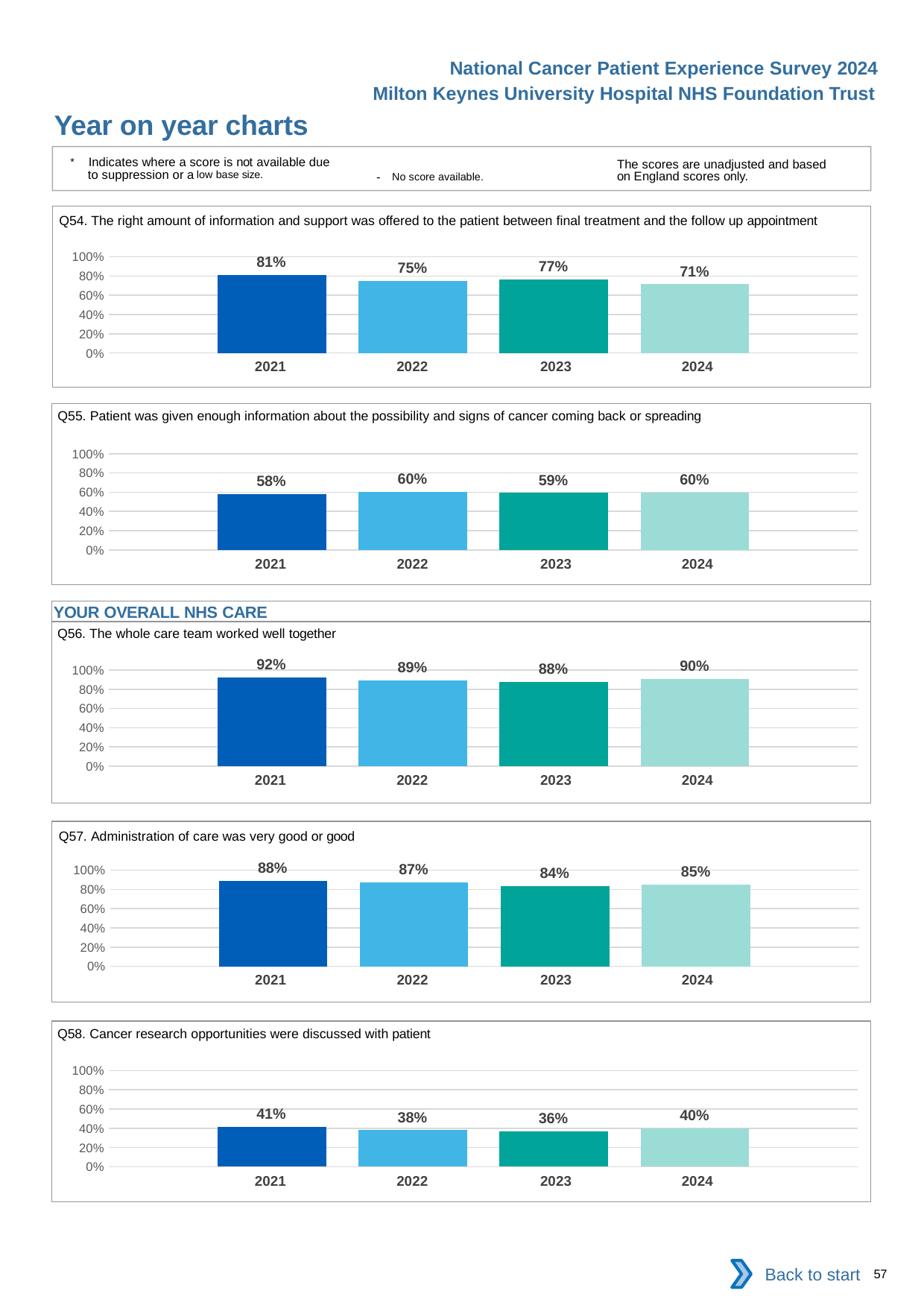

National Cancer Patient Experience Survey 2024
Milton Keynes University Hospital NHS Foundation Trust
Year on year charts

*  Indicates where a score is not available due to suppression or a low base size.
The scores are unadjusted and based on England scores only.
- No score available.
Q54. The right amount of information and support was offered to the patient between final treatment and the follow up appointment

### Chart

| Category | 2021 | 2022 | 2023 | 2024 |
|---|---|---|---|---|
| Category 1 | 0.8076923 | 0.7520661 | 0.7669173 | 0.7142857 |
| 2021 | 2022 | 2023 | 2024 |
| --- | --- | --- | --- |
Q55. Patient was given enough information about the possibility and signs of cancer coming back or spreading

### Chart

| Category | 2021 | 2022 | 2023 | 2024 |
|---|---|---|---|---|
| Category 1 | 0.5823755 | 0.6039216 | 0.5921569 | 0.5958904 |
| 2021 | 2022 | 2023 | 2024 |
| --- | --- | --- | --- |
YOUR OVERALL NHS CARE
Q56. The whole care team worked well together

### Chart

| Category | 2021 | 2022 | 2023 | 2024 |
|---|---|---|---|---|
| Category 1 | 0.921875 | 0.8888889 | 0.8786982 | 0.9035813 |
| 2021 | 2022 | 2023 | 2024 |
| --- | --- | --- | --- |
Q57. Administration of care was very good or good

### Chart

| Category | 2021 | 2022 | 2023 | 2024 |
|---|---|---|---|---|
| Category 1 | 0.8849558 | 0.8731118 | 0.8371429 | 0.8489583 |
| 2021 | 2022 | 2023 | 2024 |
| --- | --- | --- | --- |
Q58. Cancer research opportunities were discussed with patient

### Chart

| Category | 2021 | 2022 | 2023 | 2024 |
|---|---|---|---|---|
| Category 1 | 0.4120603 | 0.3793103 | 0.364532 | 0.3991597 |
| 2021 | 2022 | 2023 | 2024 |
| --- | --- | --- | --- |
Back to start

57